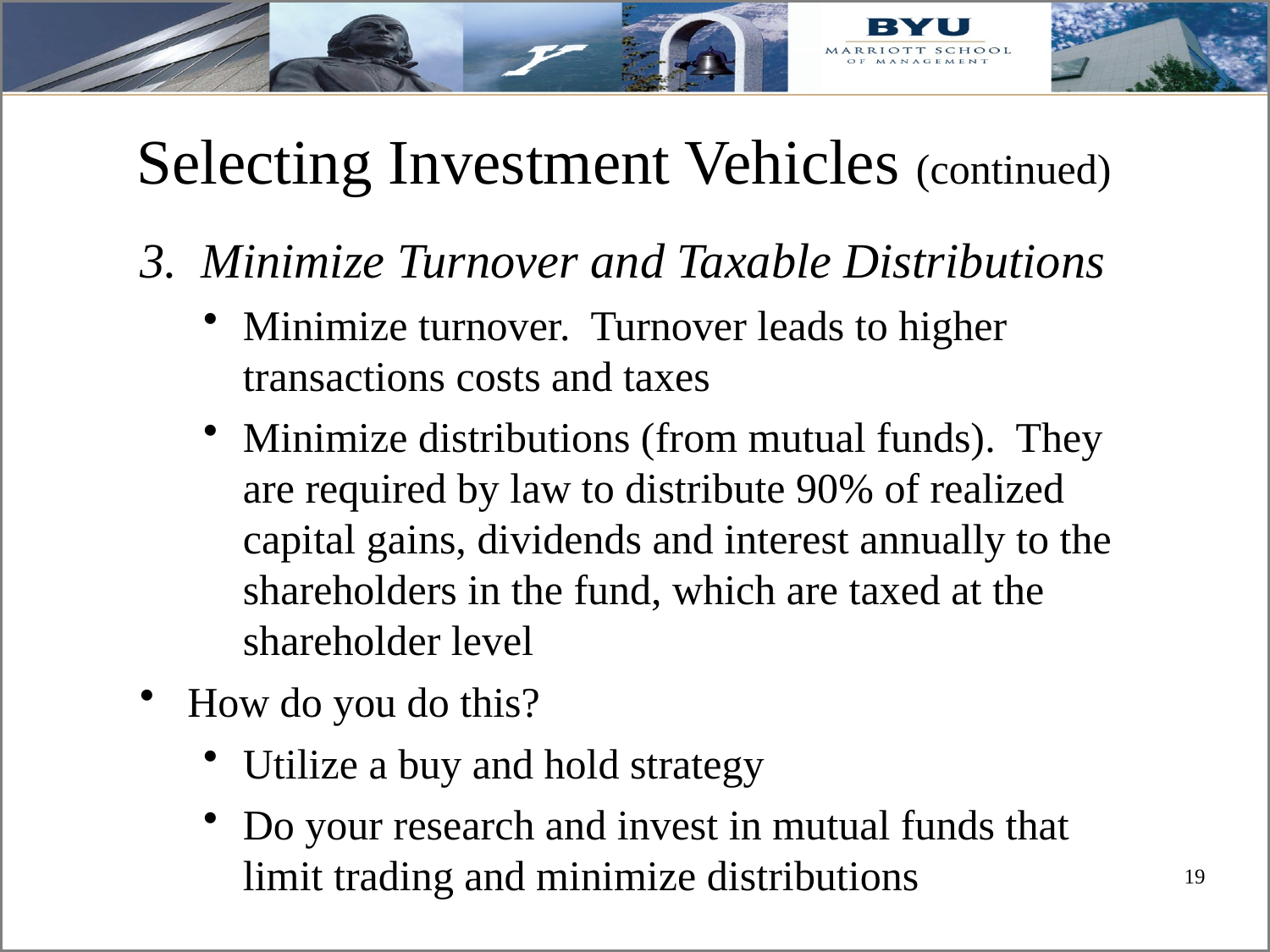

# Selecting Investment Vehicles (continued)
3.  Minimize Turnover and Taxable Distributions
Minimize turnover.  Turnover leads to higher transactions costs and taxes
Minimize distributions (from mutual funds).  They are required by law to distribute 90% of realized capital gains, dividends and interest annually to the shareholders in the fund, which are taxed at the shareholder level
How do you do this?
Utilize a buy and hold strategy
Do your research and invest in mutual funds that limit trading and minimize distributions